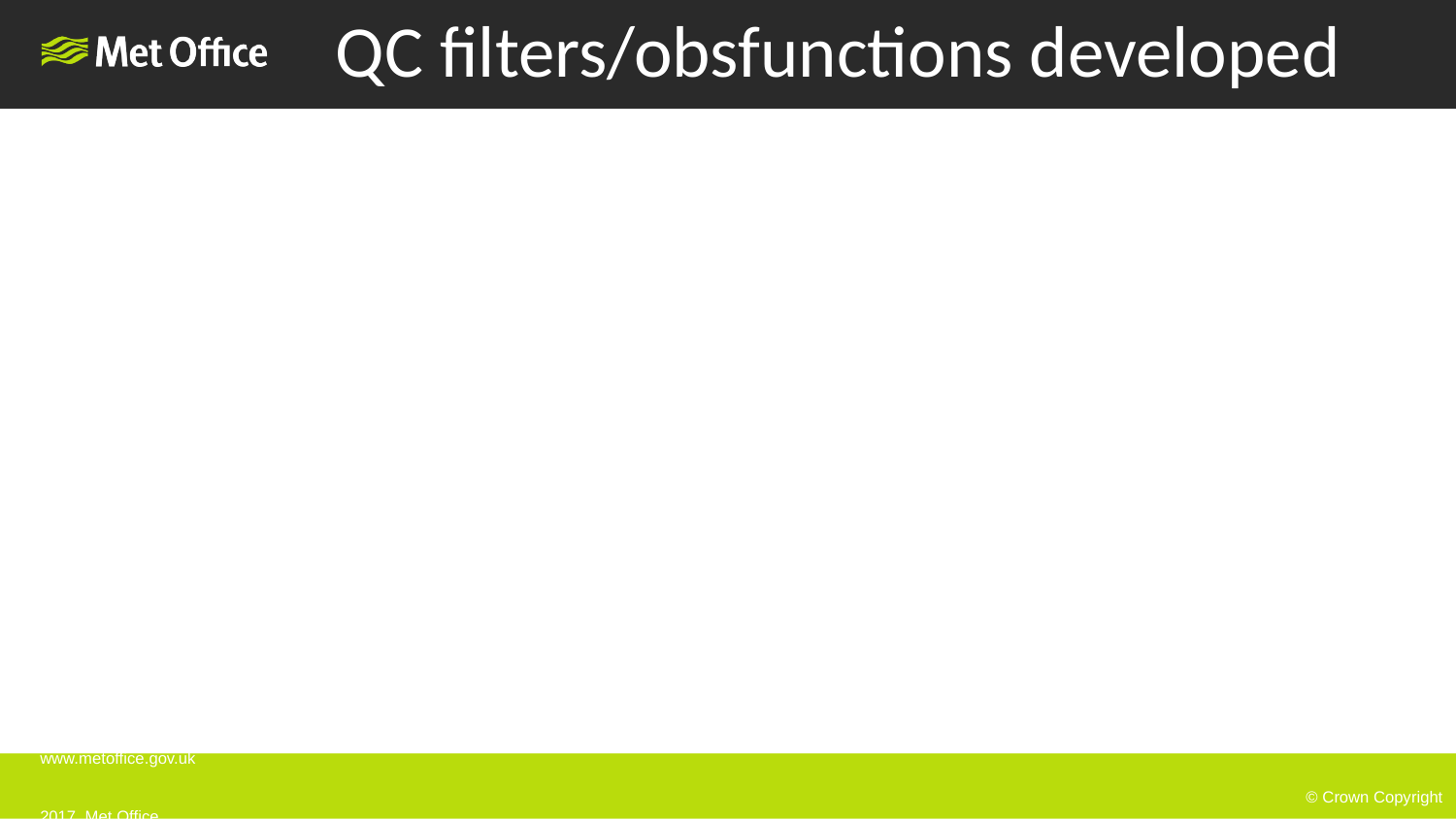

# QC filters/obsfunctions developed
Cloud Cost (ufo 932)
		– 1D cost calculated compared to threshold
Transmittance (ufo 562)
		– prevents too much sensitivity to land surface
Scattering Index (ufo 343)
		– based on 150-89 GHz ΔTB
Background Departure Anomaly Test (ufo 845)
		– cloud/precip detection for MW imagers
SetSurfaceType (ufo 1129)
		– use combination of reported (BUFR or AAPP) surface information and model data to classify surface for an observation operator
www.metoffice.gov.uk																									                      © Crown Copyright 2017, Met Office